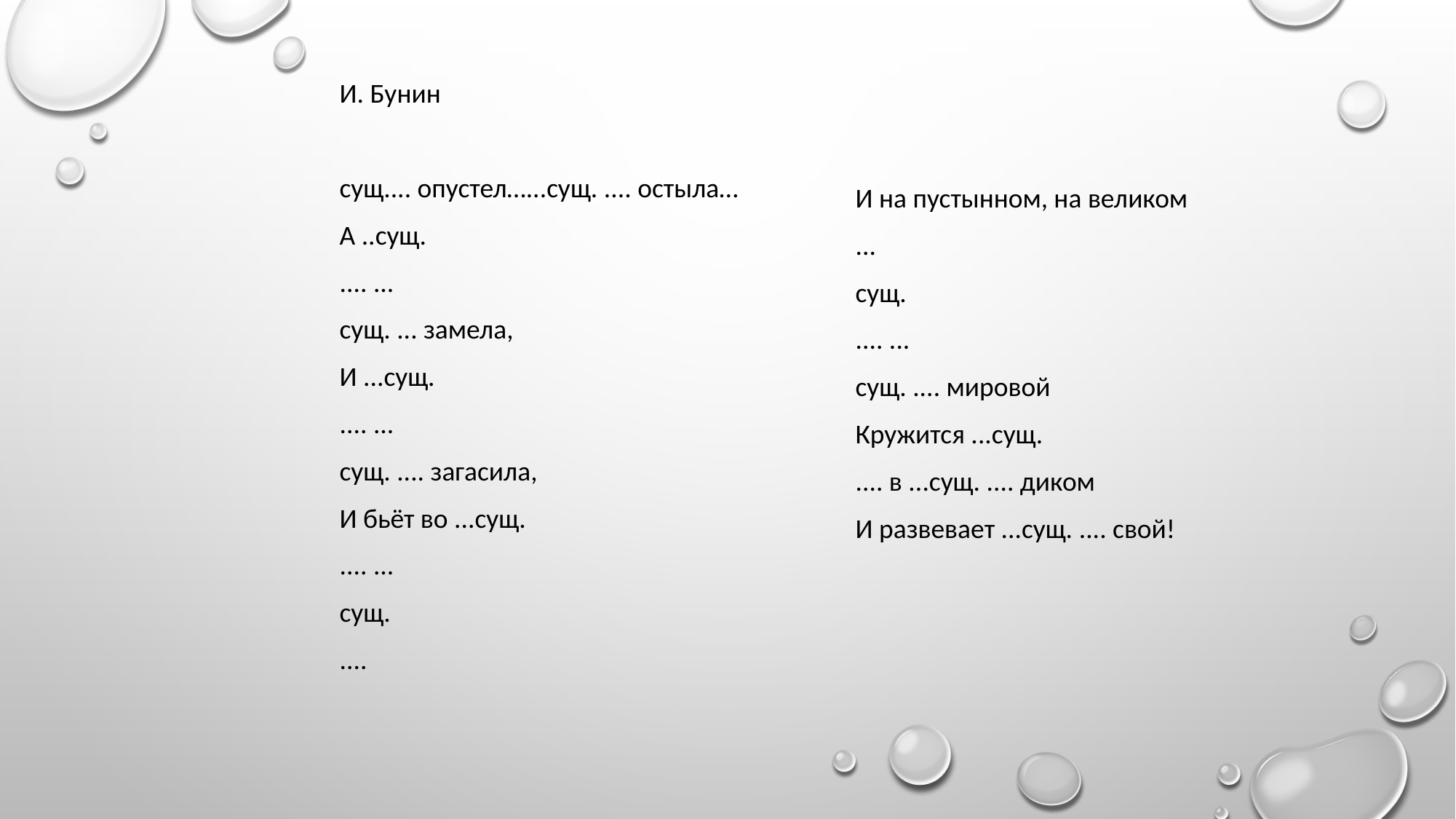

И. Бунин

сущ.... опустел…...сущ. .... остыла…
А ..сущ.
.... ...
сущ. ... замела,
И ...сущ.
.... ...
сущ. .... загасила,
И бьёт во ...сущ.
.... ...
сущ.
....
И на пустынном, на великом
...
сущ.
.... ...
сущ. .... мировой
Кружится ...сущ.
.... в ...сущ. .... диком
И развевает ...сущ. .... свой!